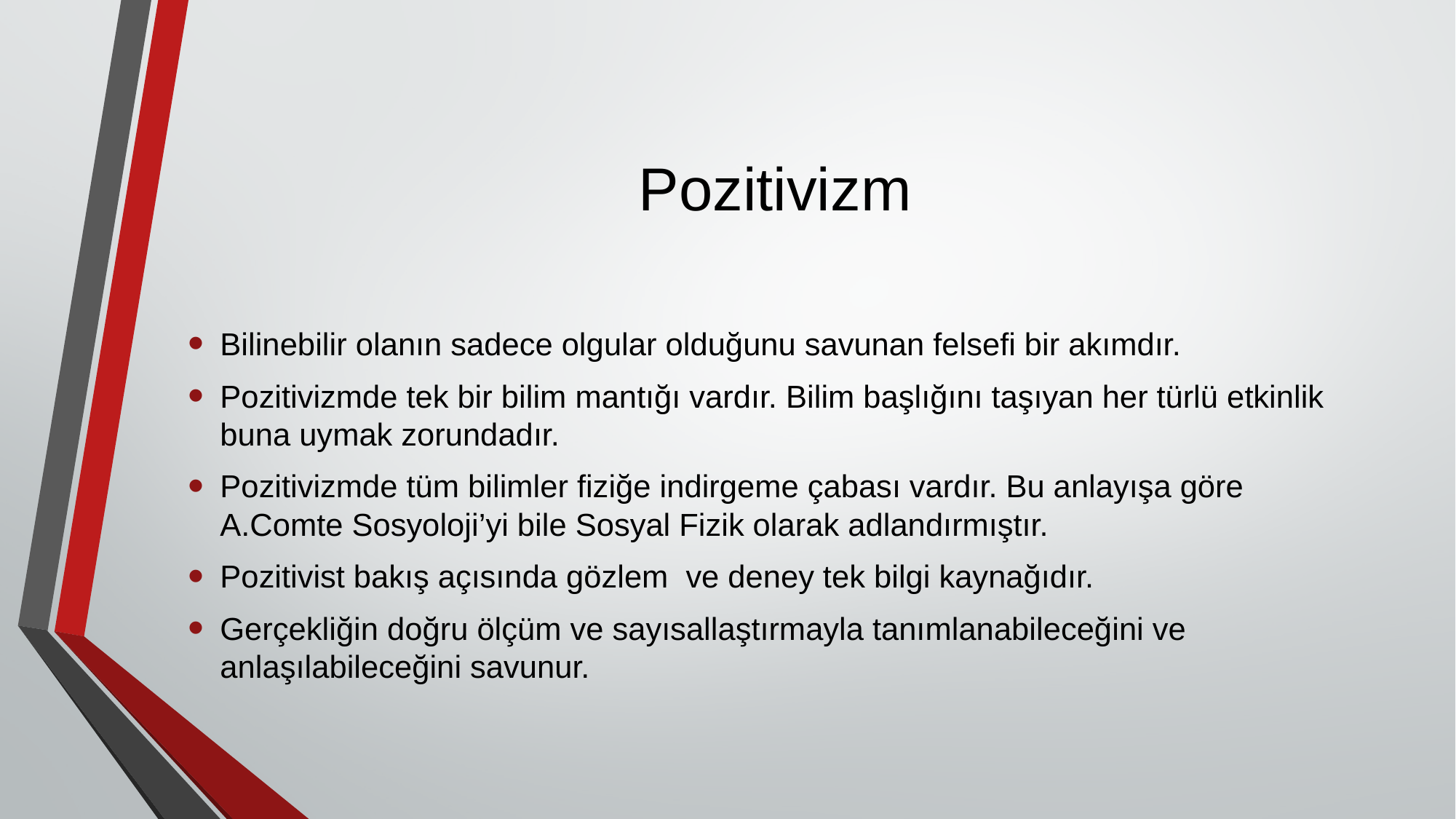

# Pozitivizm
Bilinebilir olanın sadece olgular olduğunu savunan felsefi bir akımdır.
Pozitivizmde tek bir bilim mantığı vardır. Bilim başlığını taşıyan her türlü etkinlik buna uymak zorundadır.
Pozitivizmde tüm bilimler fiziğe indirgeme çabası vardır. Bu anlayışa göre A.Comte Sosyoloji’yi bile Sosyal Fizik olarak adlandırmıştır.
Pozitivist bakış açısında gözlem  ve deney tek bilgi kaynağıdır.
Gerçekliğin doğru ölçüm ve sayısallaştırmayla tanımlanabileceğini ve anlaşılabileceğini savunur.